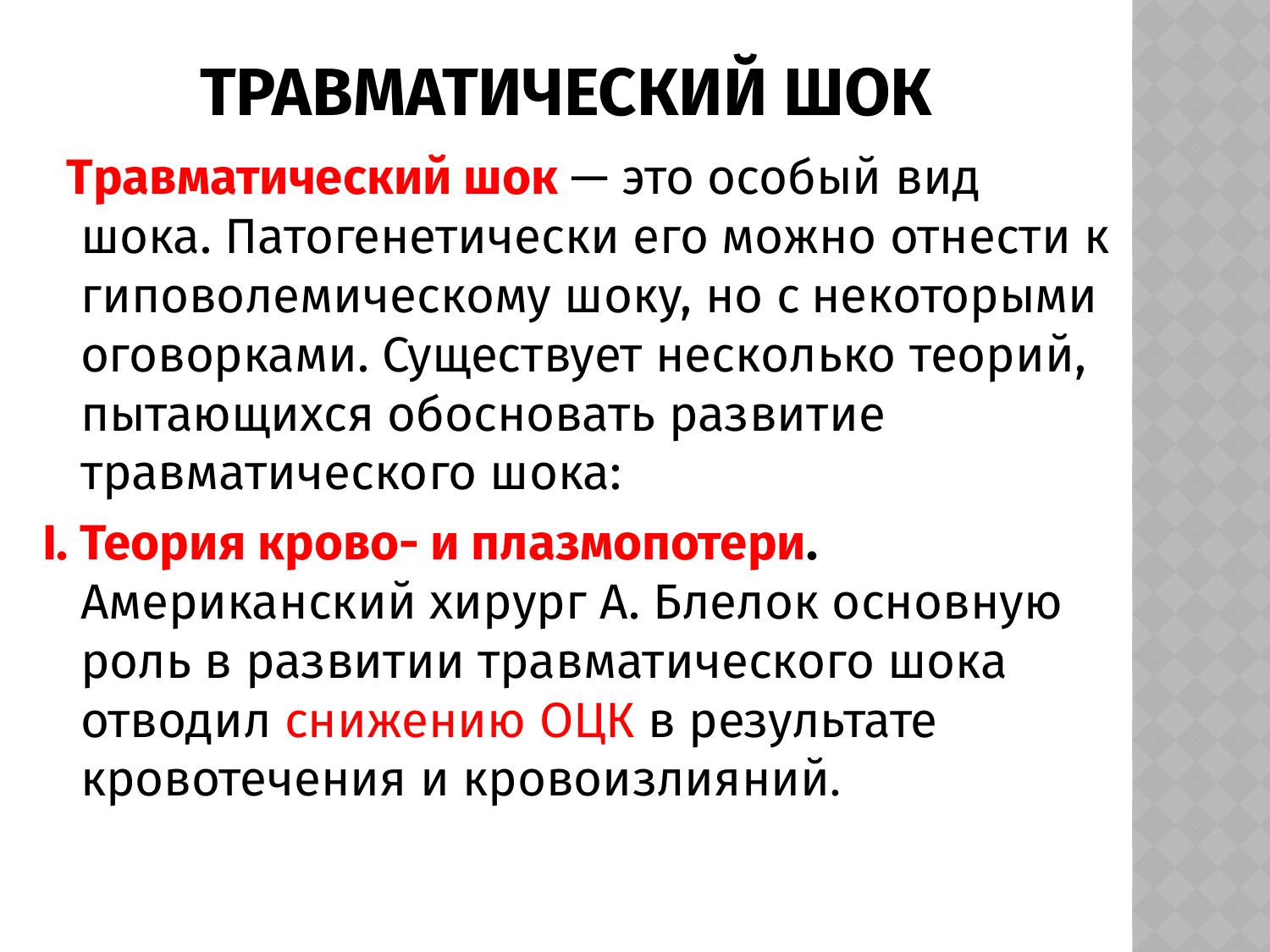

# Травматический шок
  Травматический шок — это особый вид шока. Патогенетически его можно отнести к гиповолемическому шоку, но с некоторыми оговорками. Существует несколько теорий, пытающихся обосновать развитие травматического шока:
I. Теория крово- и плазмопотери. Американский хирург А. Блелок основную роль в развитии травматического шока отводил снижению ОЦК в результате кровотечения и кровоизлияний.